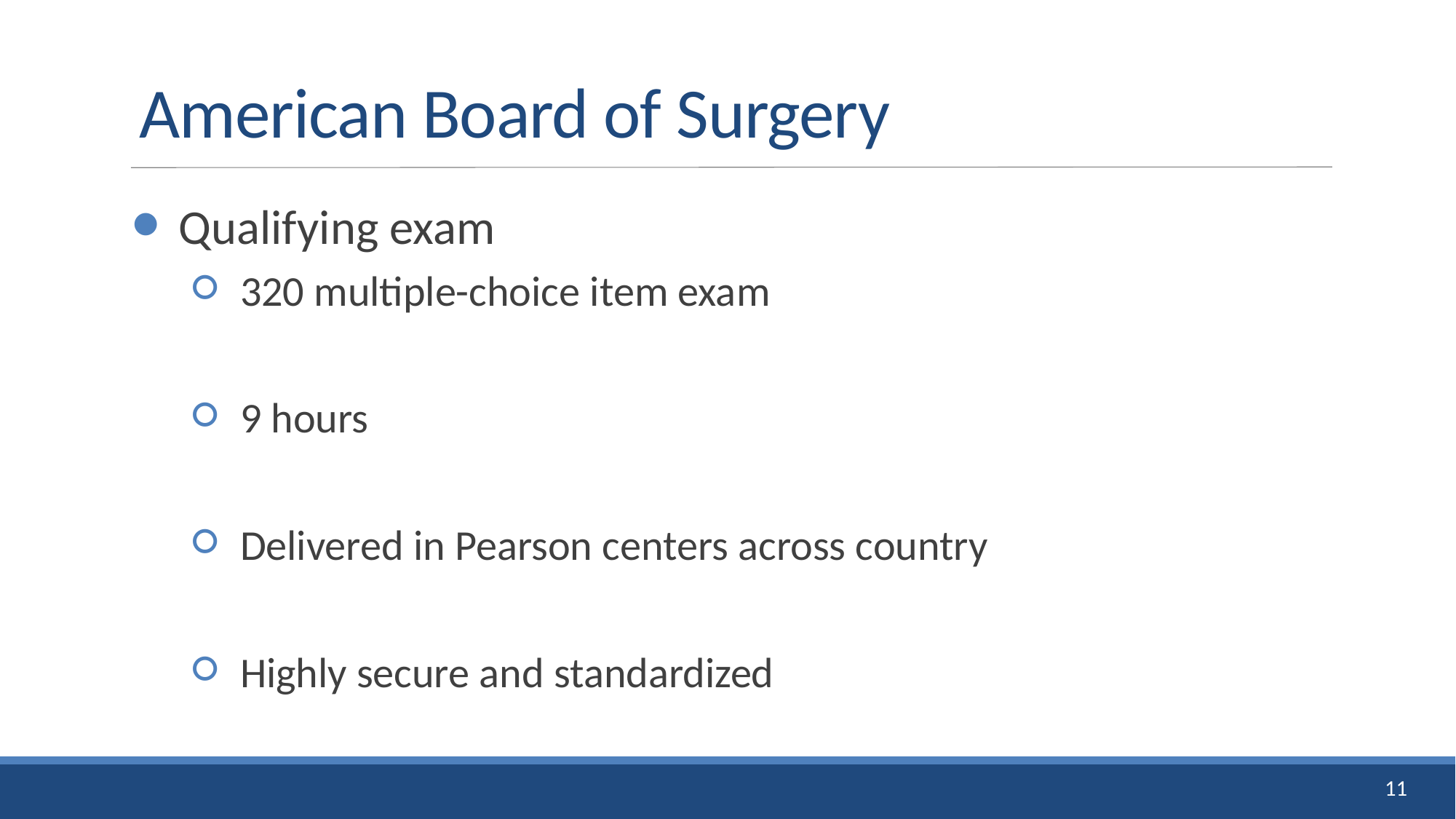

# American Board of Surgery
Qualifying exam
320 multiple-choice item exam

9 hours

Delivered in Pearson centers across country

Highly secure and standardized